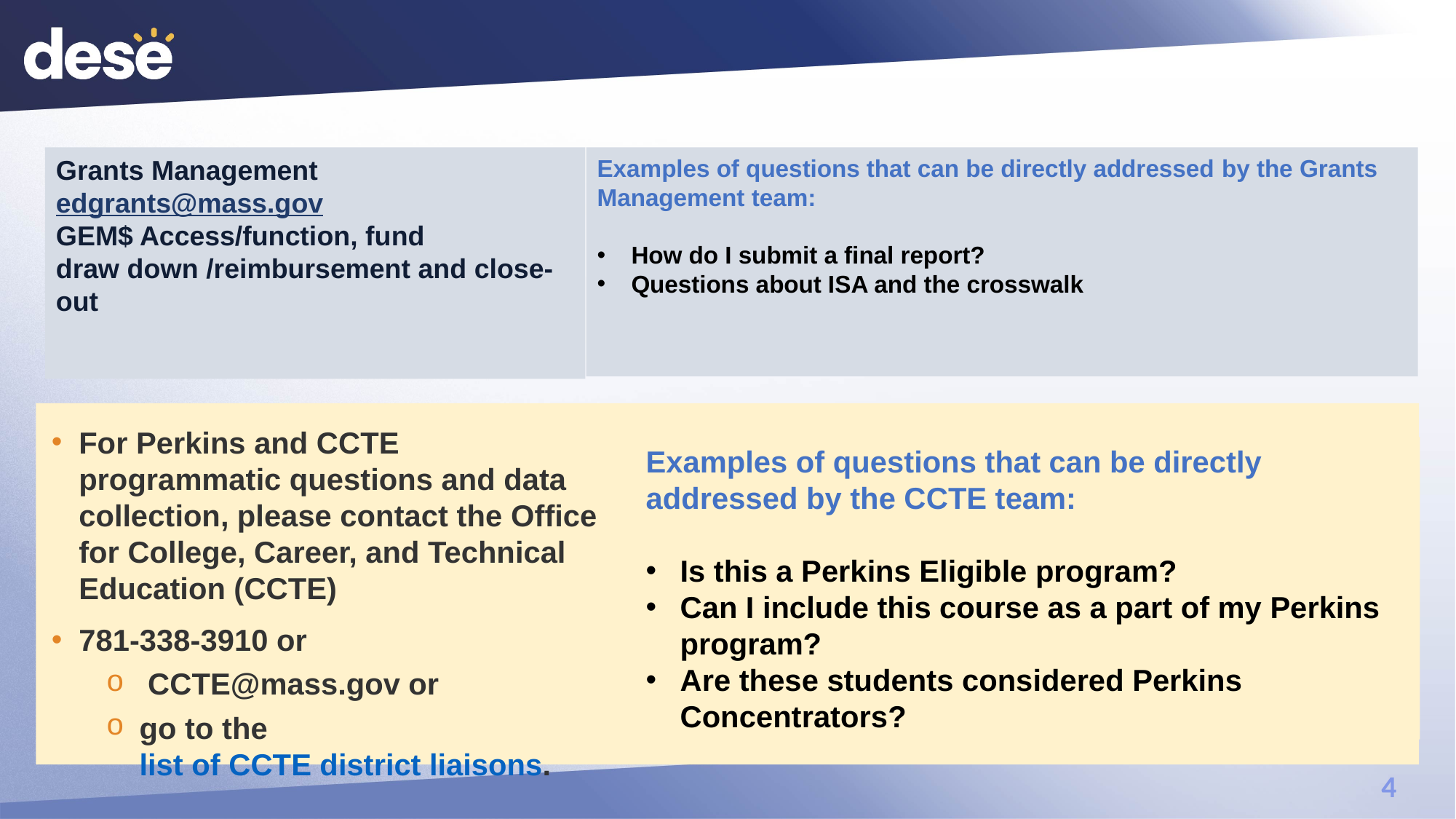

Examples of questions that can be directly addressed by the Grants Management team:

How do I submit a final report?
Questions about ISA and the crosswalk

Grants Management
edgrants@mass.gov
GEM$ Access/function, fund draw down /reimbursement and close-out

For Perkins and CCTE programmatic questions and data collection, please contact the Office for College, Career, and Technical Education (CCTE)
781-338-3910 or
 CCTE@mass.gov or
go to the list of CCTE district liaisons.

Examples of questions that can be directly addressed by the CCTE team:

Is this a Perkins Eligible program?
Can I include this course as a part of my Perkins program?
Are these students considered Perkins Concentrators?